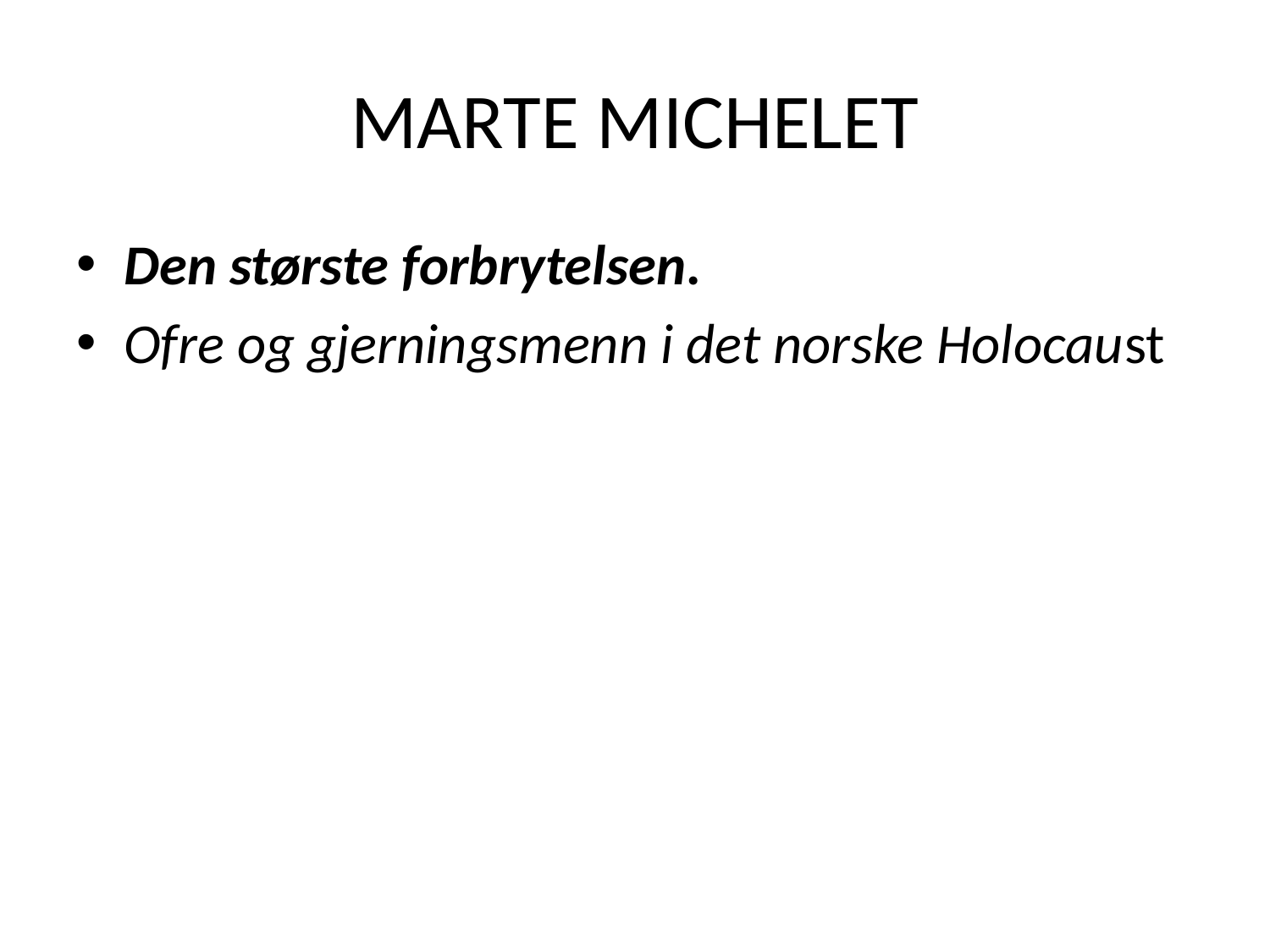

# MARTE MICHELET
Den største forbrytelsen.
Ofre og gjerningsmenn i det norske Holocaust